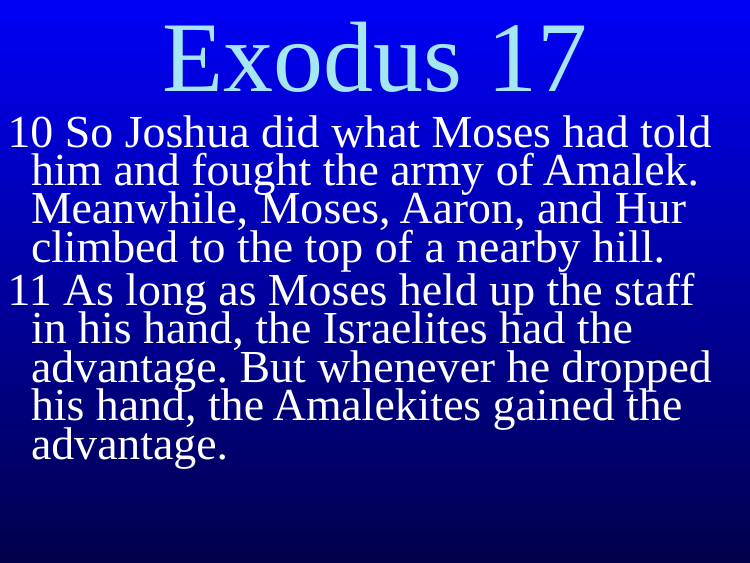

Exodus 17
10 So Joshua did what Moses had told him and fought the army of Amalek. Meanwhile, Moses, Aaron, and Hur climbed to the top of a nearby hill.
11 As long as Moses held up the staff in his hand, the Israelites had the advantage. But whenever he dropped his hand, the Amalekites gained the advantage.